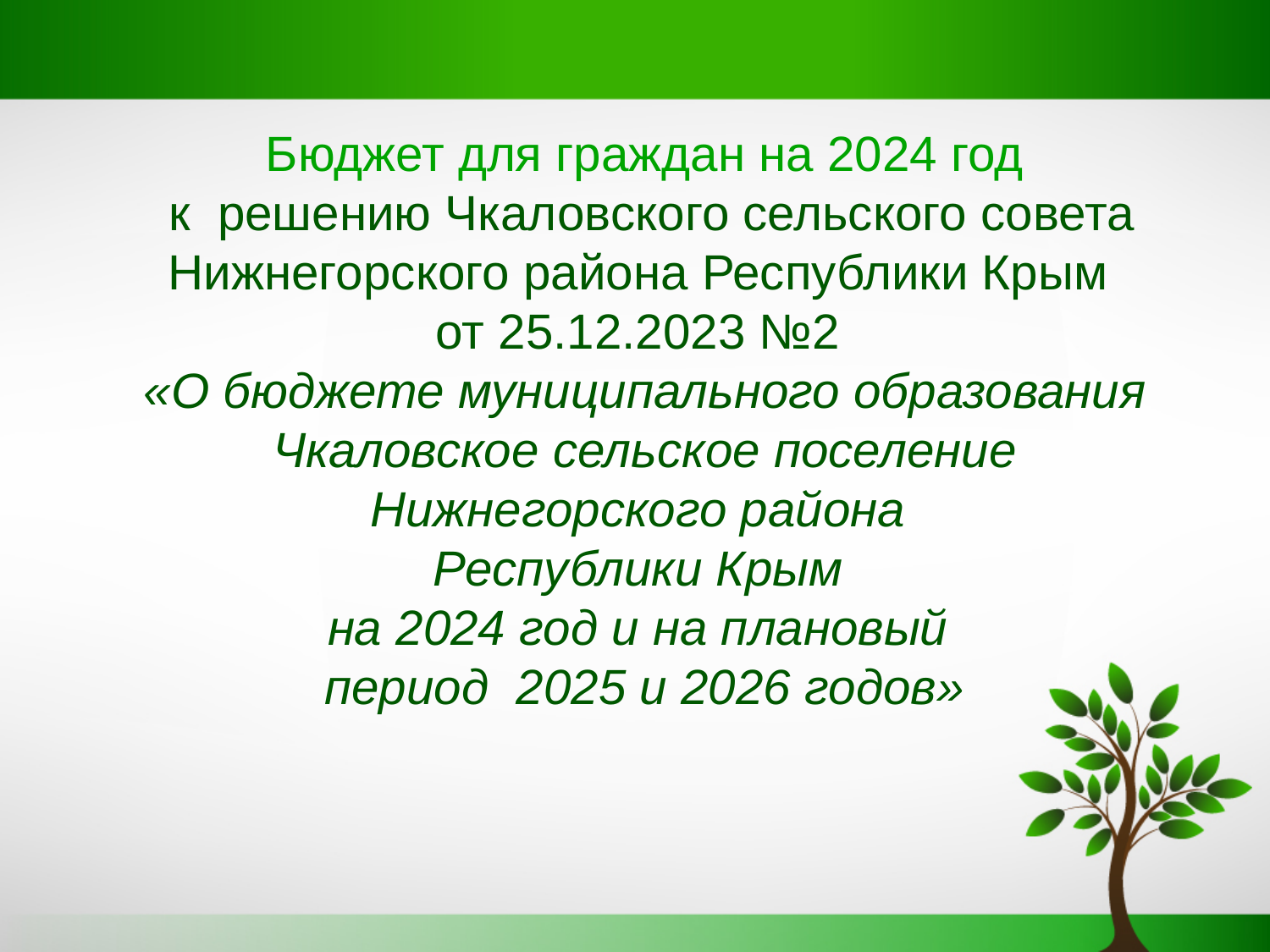

Бюджет для граждан на 2024 год
 к  решению Чкаловского сельского совета Нижнегорского района Республики Крым
от 25.12.2023 №2
«О бюджете муниципального образования Чкаловское сельское поселение Нижнегорского района
Республики Крым
на 2024 год и на плановый
период  2025 и 2026 годов»